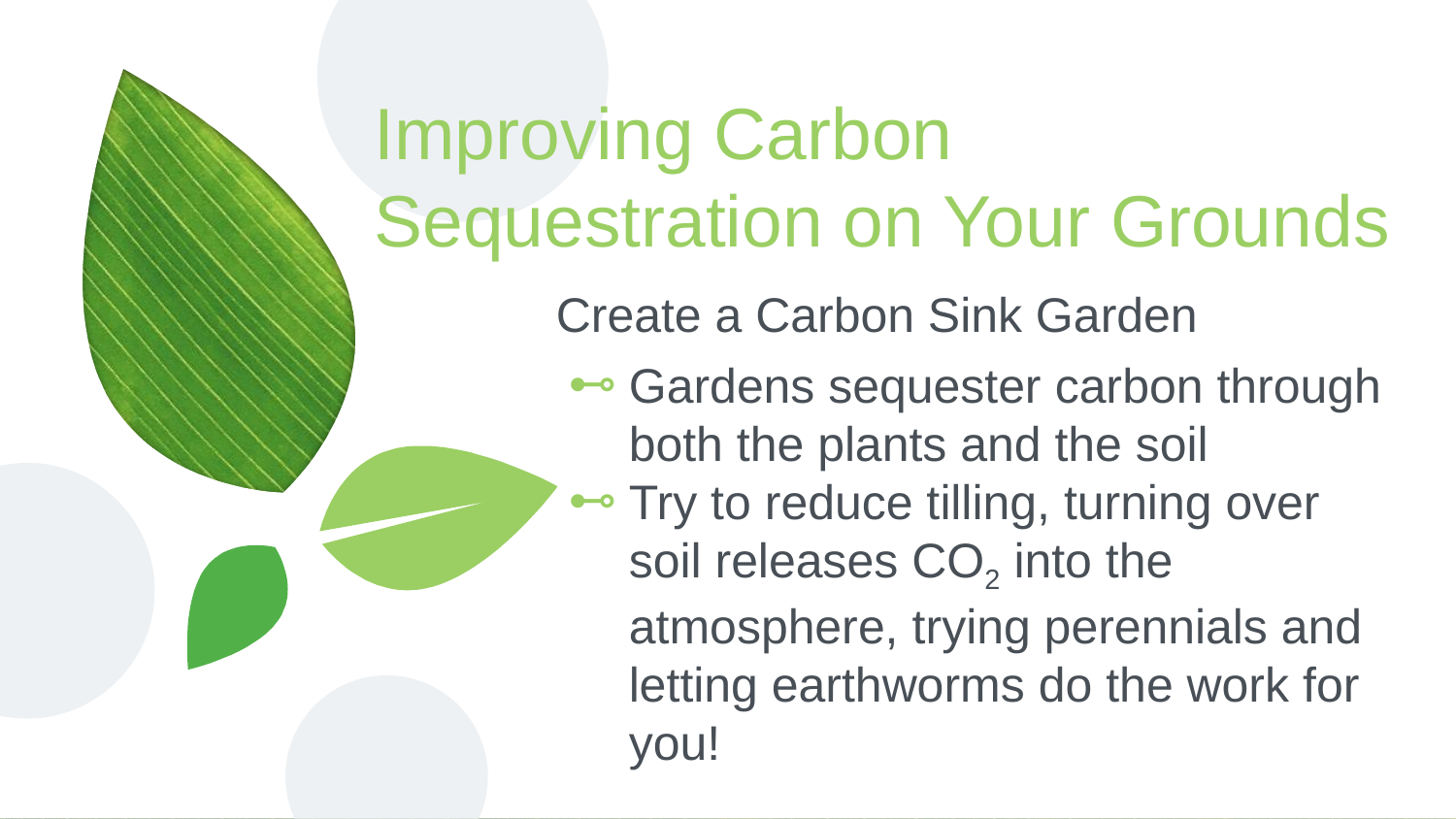

# Improving Carbon Sequestration on Your Grounds
Create a Carbon Sink Garden
Gardens sequester carbon through both the plants and the soil
Try to reduce tilling, turning over soil releases CO2 into the atmosphere, trying perennials and letting earthworms do the work for you!